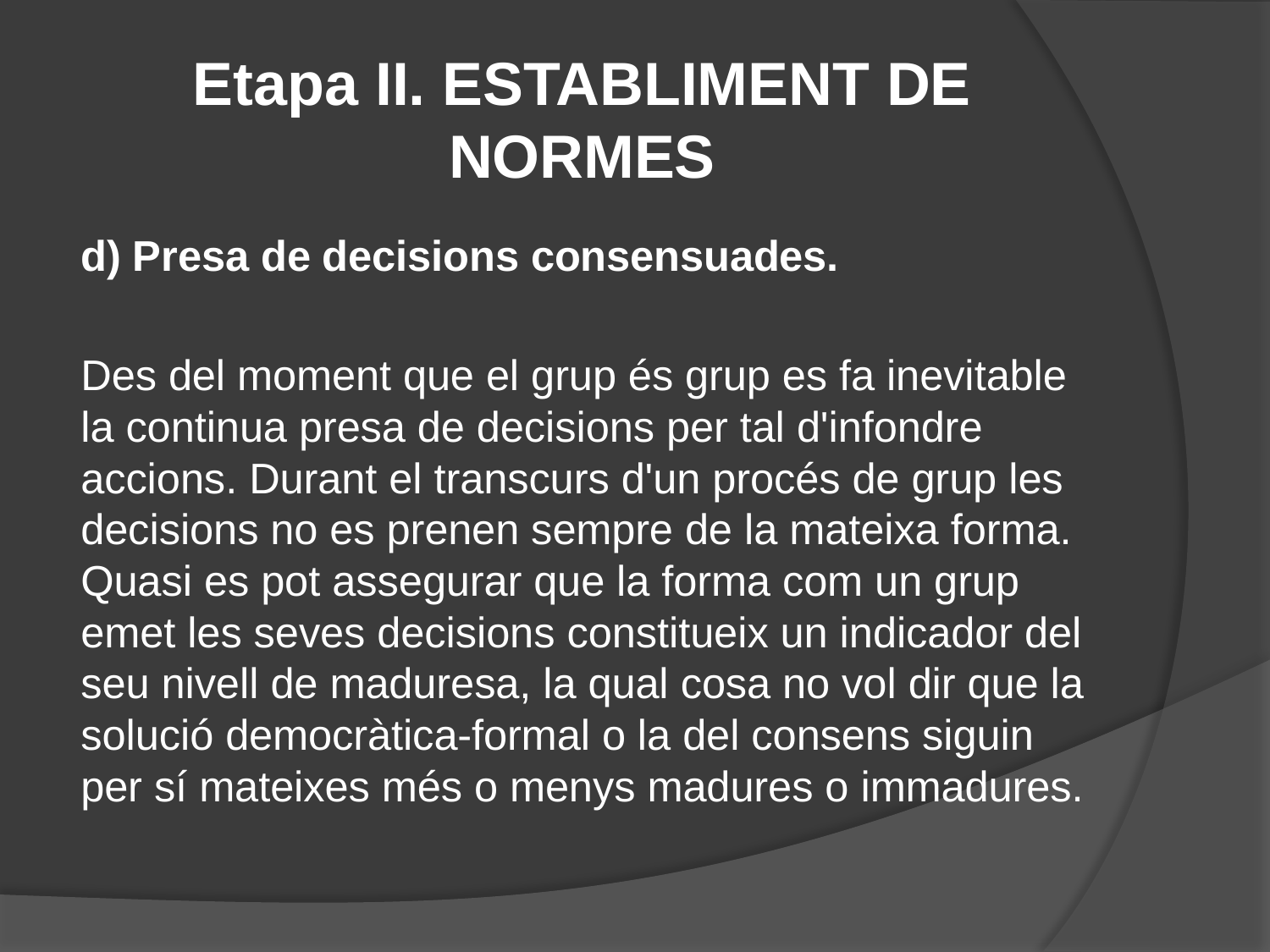

# Etapa II. ESTABLIMENT DE NORMES
d) Presa de decisions consensuades.

Des del moment que el grup és grup es fa inevitable la continua presa de decisions per tal d'infondre accions. Durant el transcurs d'un procés de grup les decisions no es prenen sempre de la mateixa forma. Quasi es pot assegurar que la forma com un grup emet les seves decisions constitueix un indicador del seu nivell de maduresa, la qual cosa no vol dir que la solució democràtica-formal o la del consens siguin per sí mateixes més o menys madures o immadures.